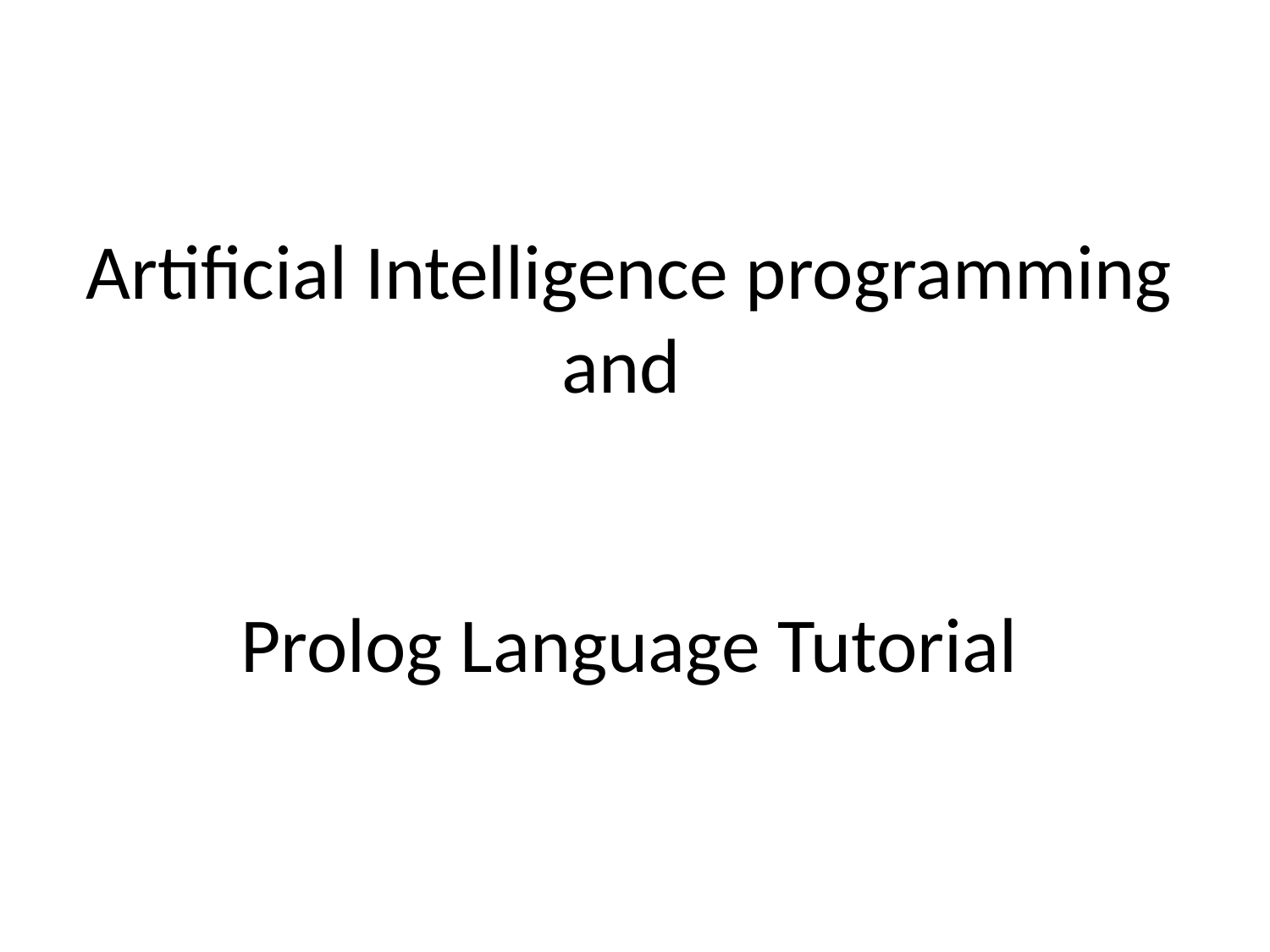

# Artificial Intelligence programming and Prolog Language Tutorial